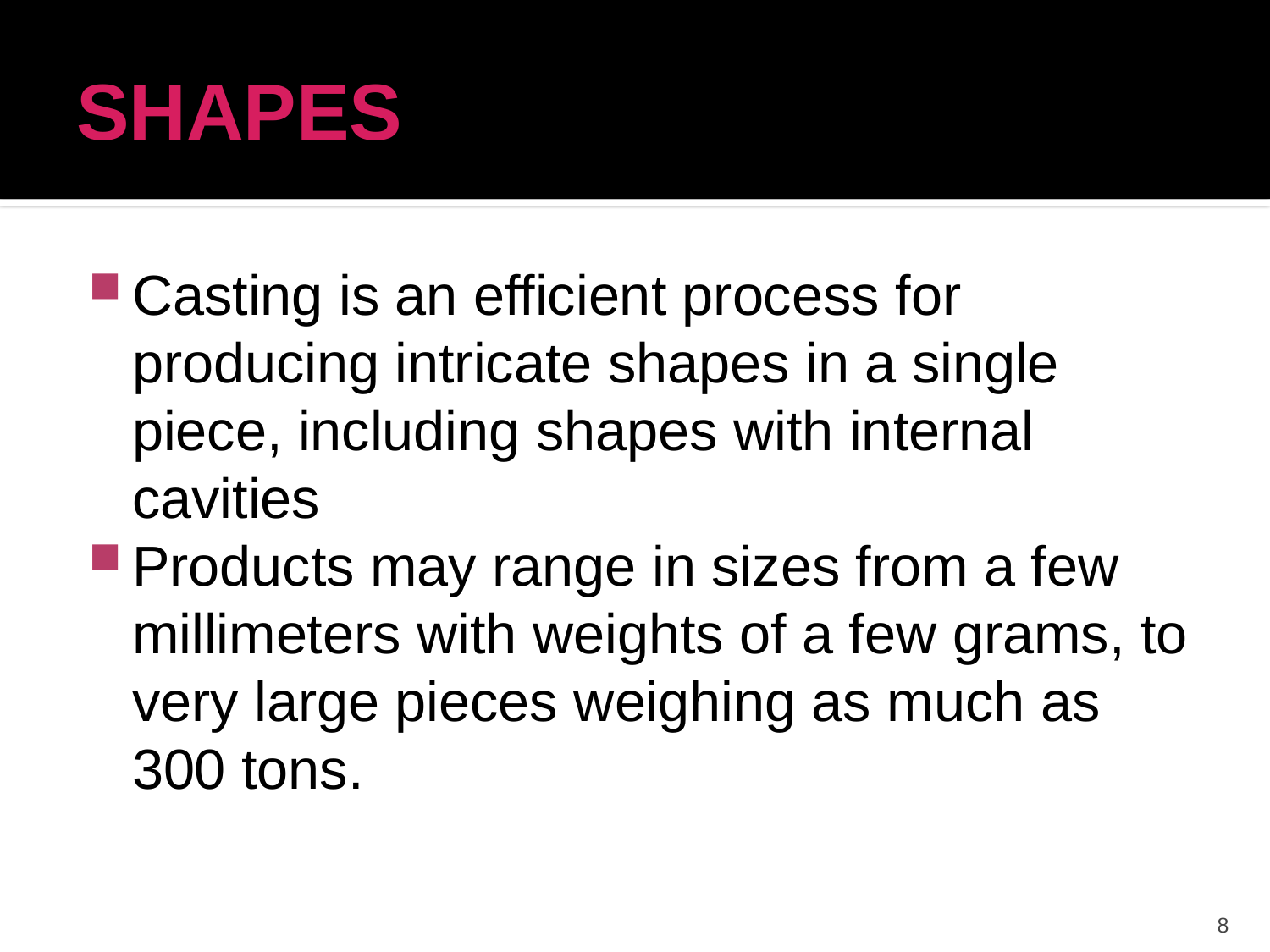

# SHAPES
Casting is an efficient process for producing intricate shapes in a single piece, including shapes with internal cavities
Products may range in sizes from a few millimeters with weights of a few grams, to very large pieces weighing as much as 300 tons.
8